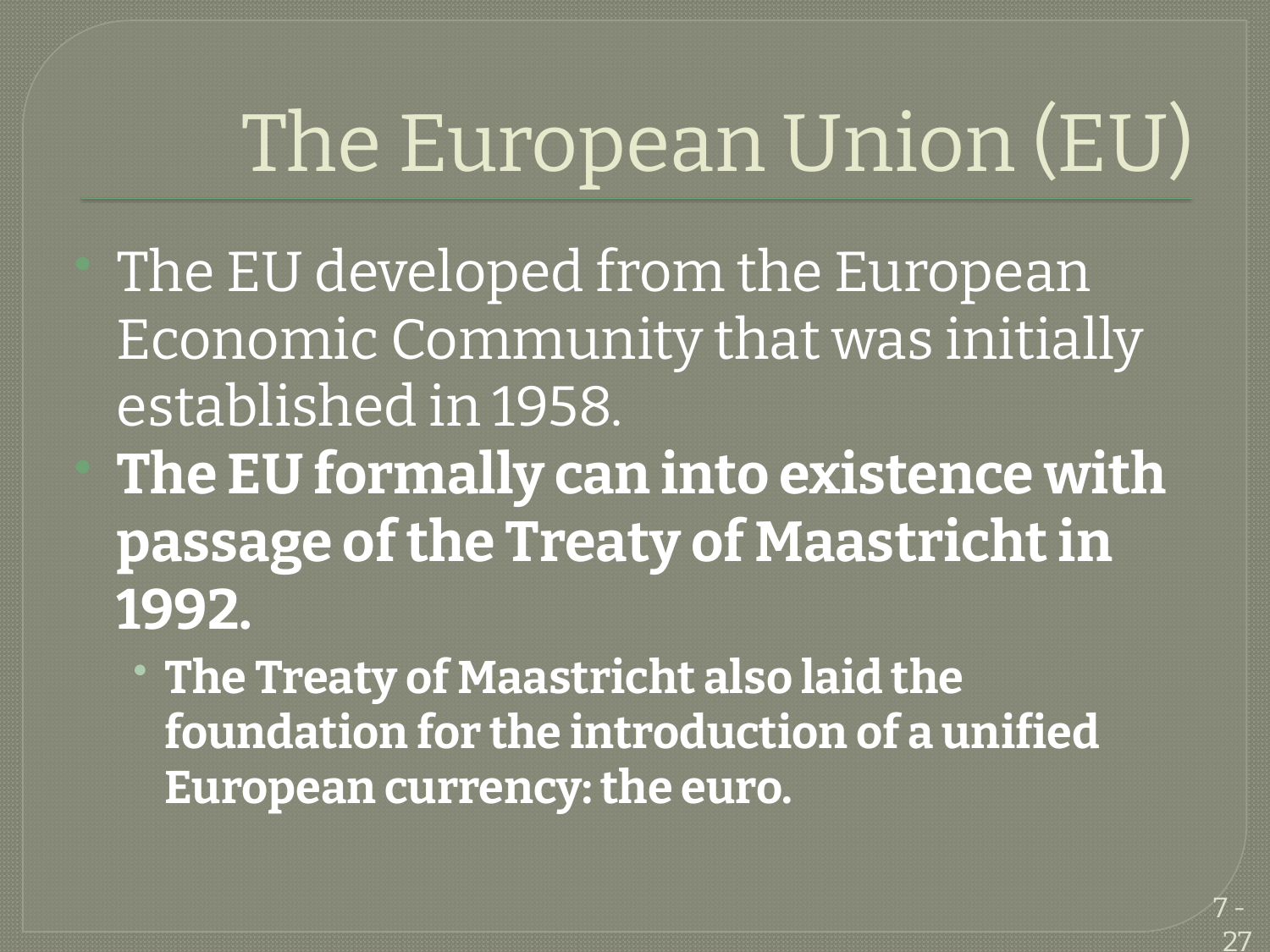

# The European Union (EU)
The EU developed from the European Economic Community that was initially established in 1958.
The EU formally can into existence with passage of the Treaty of Maastricht in 1992.
The Treaty of Maastricht also laid the foundation for the introduction of a unified European currency: the euro.
7 - 27